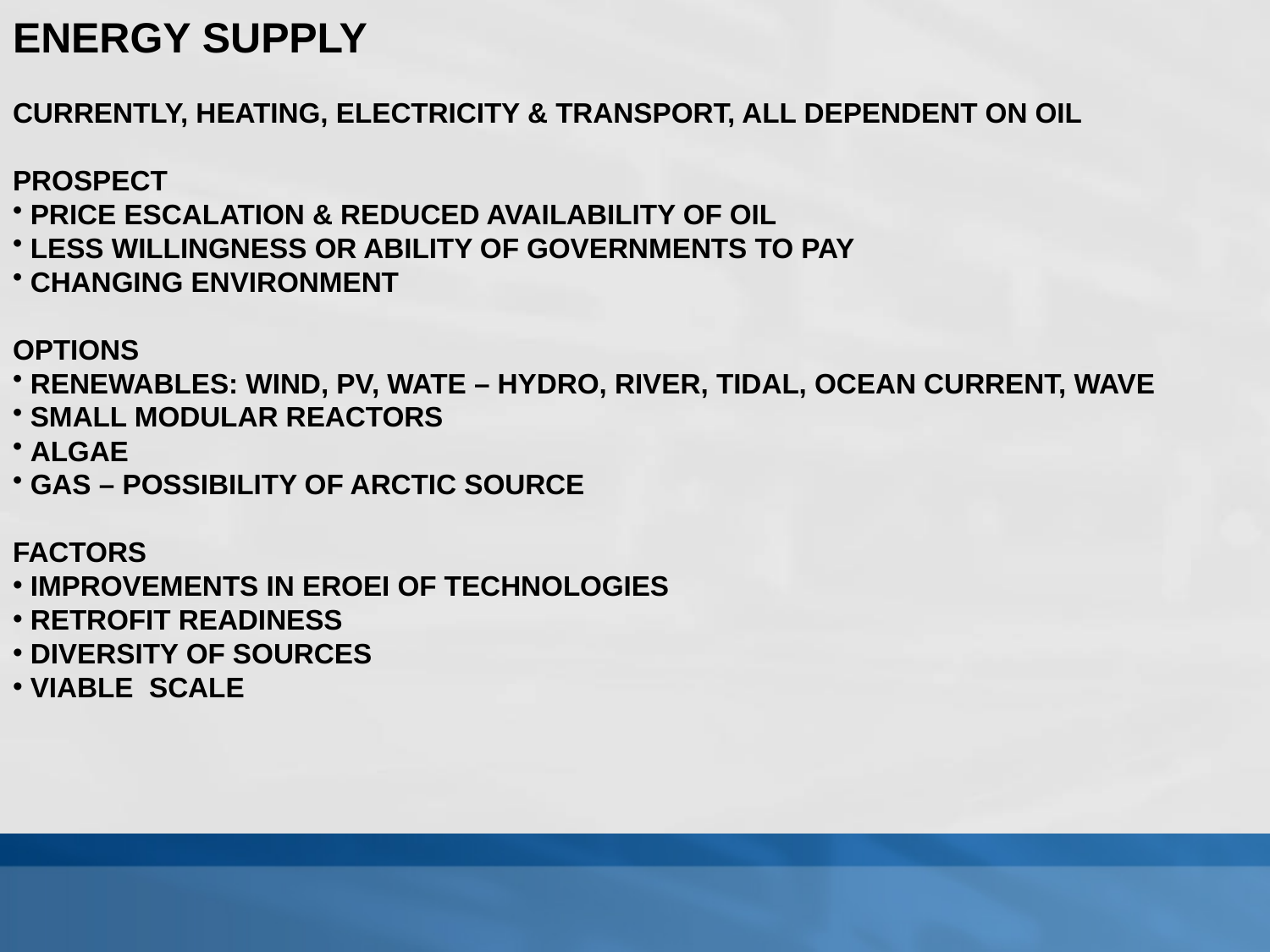

ENERGY SUPPLY

CURRENTLY, HEATING, ELECTRICITY & TRANSPORT, ALL DEPENDENT ON OIL

PROSPECT
 PRICE ESCALATION & REDUCED AVAILABILITY OF OIL
 LESS WILLINGNESS OR ABILITY OF GOVERNMENTS TO PAY
 CHANGING ENVIRONMENT

OPTIONS
 RENEWABLES: WIND, PV, WATE – HYDRO, RIVER, TIDAL, OCEAN CURRENT, WAVE
 SMALL MODULAR REACTORS
 ALGAE
 GAS – POSSIBILITY OF ARCTIC SOURCE

FACTORS
 IMPROVEMENTS IN EROEI OF TECHNOLOGIES
 RETROFIT READINESS
 DIVERSITY OF SOURCES
 VIABLE  SCALE